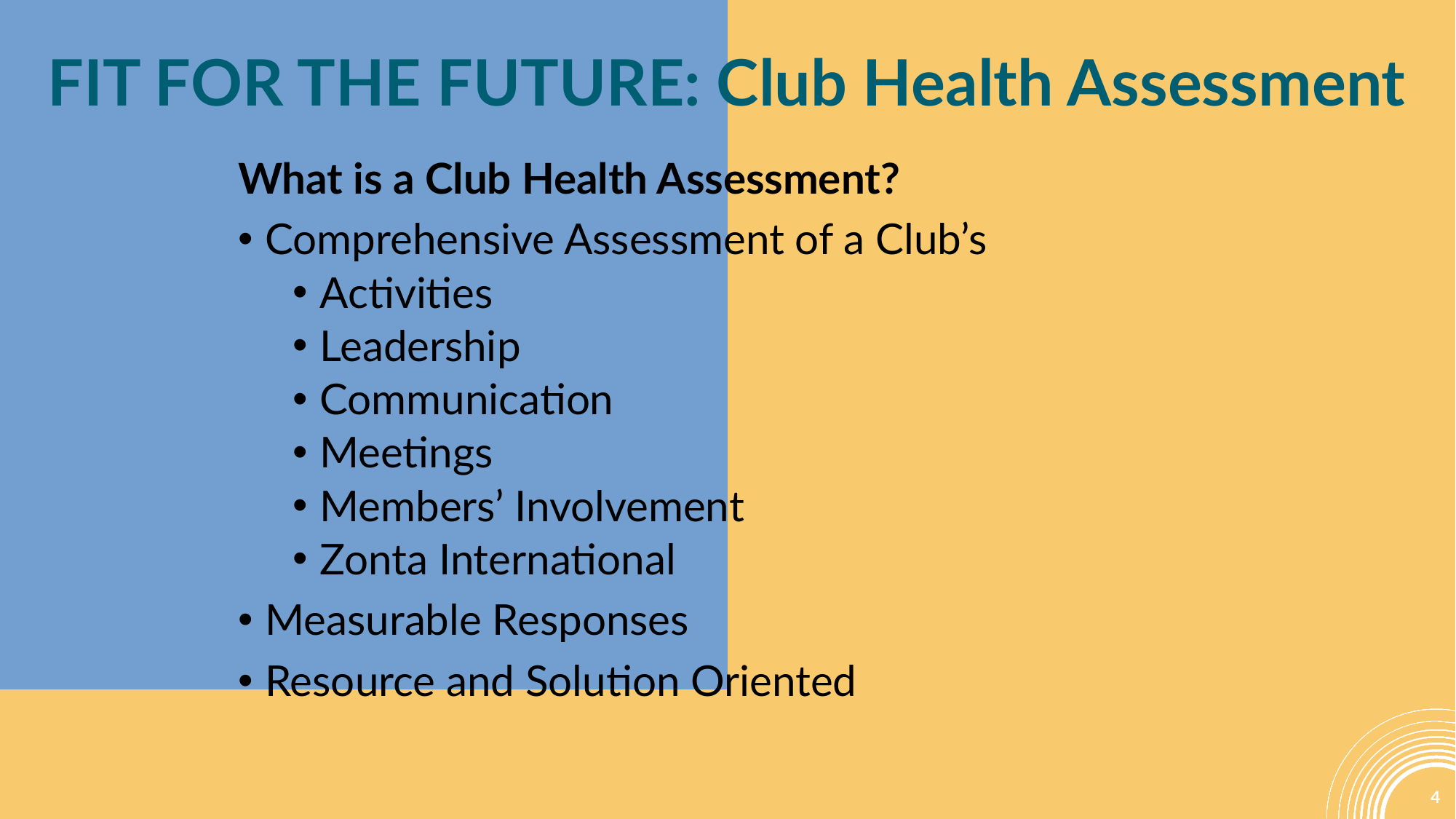

# FIT FOR THE FUTURE: Club Health Assessment
What is a Club Health Assessment?
Comprehensive Assessment of a Club’s
Activities
Leadership
Communication
Meetings
Members’ Involvement
Zonta International
Measurable Responses
Resource and Solution Oriented

4